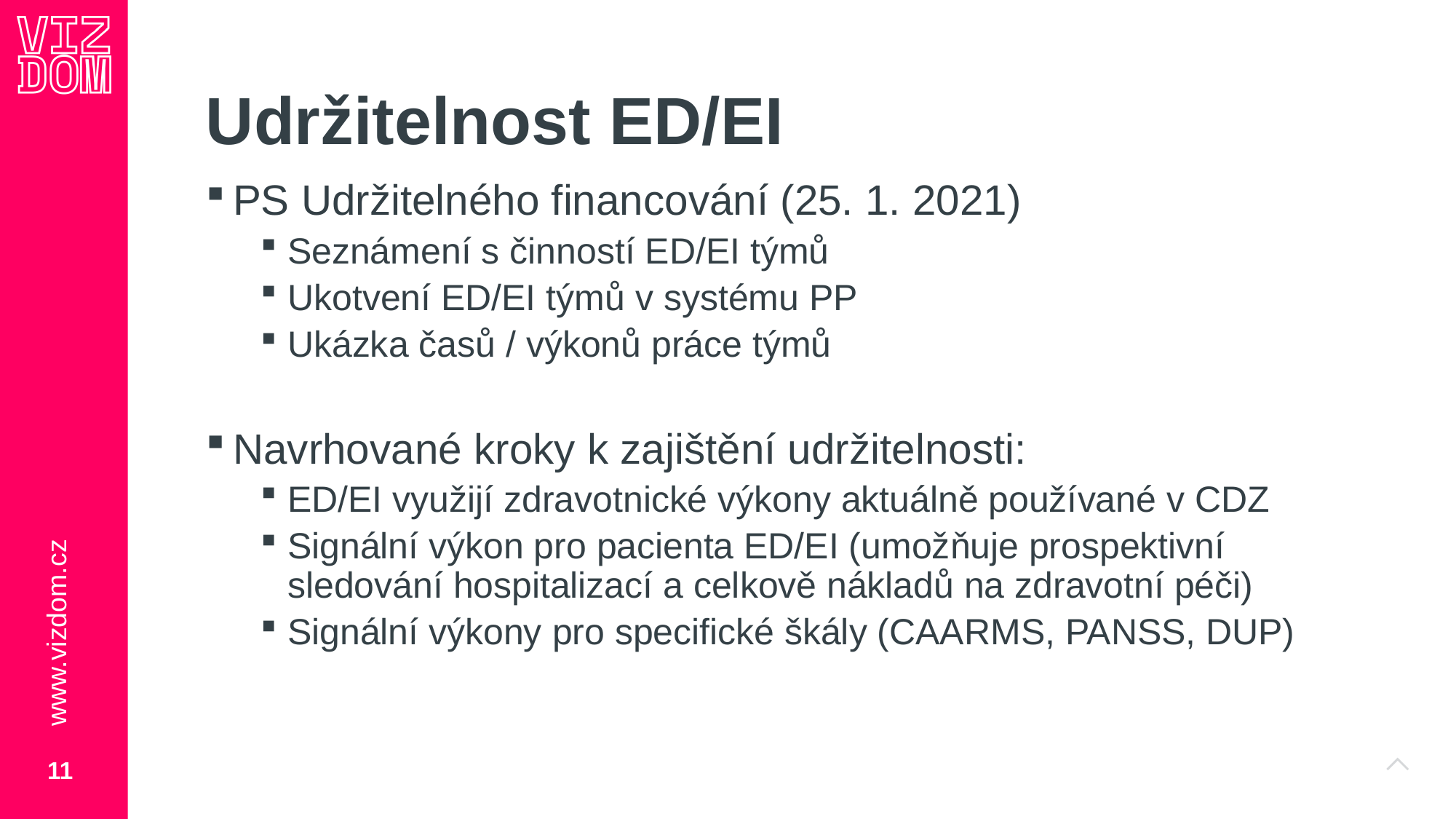

# Udržitelnost ED/EI
PS Udržitelného financování (25. 1. 2021)
Seznámení s činností ED/EI týmů
Ukotvení ED/EI týmů v systému PP
Ukázka časů / výkonů práce týmů

Navrhované kroky k zajištění udržitelnosti:
ED/EI využijí zdravotnické výkony aktuálně používané v CDZ
Signální výkon pro pacienta ED/EI (umožňuje prospektivní sledování hospitalizací a celkově nákladů na zdravotní péči)
Signální výkony pro specifické škály (CAARMS, PANSS, DUP)